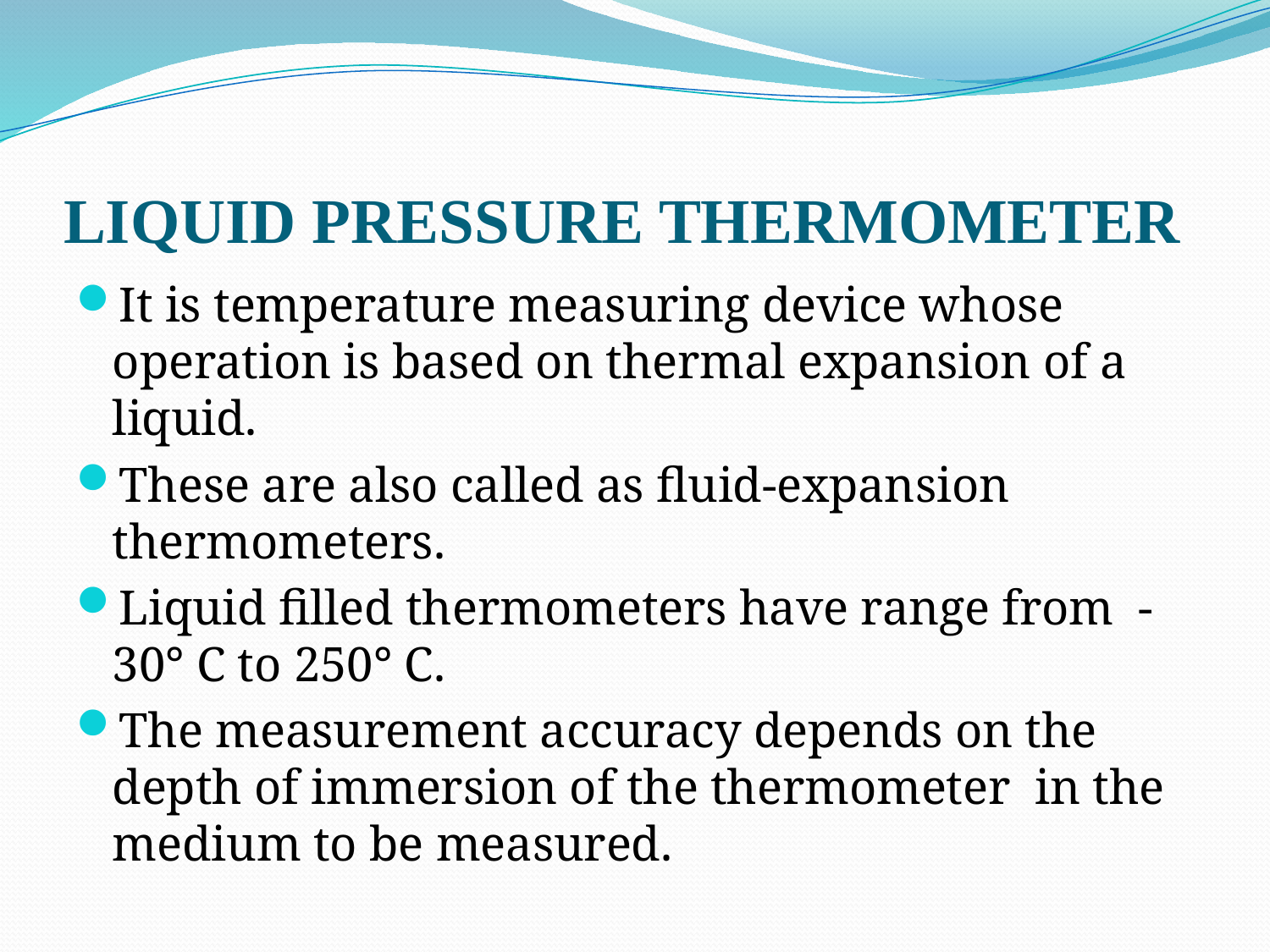

# LIQUID PRESSURE THERMOMETER
It is temperature measuring device whose operation is based on thermal expansion of a liquid.
These are also called as fluid-expansion thermometers.
Liquid filled thermometers have range from  -30° C to 250° C.
The measurement accuracy depends on the depth of immersion of the thermometer  in the medium to be measured.